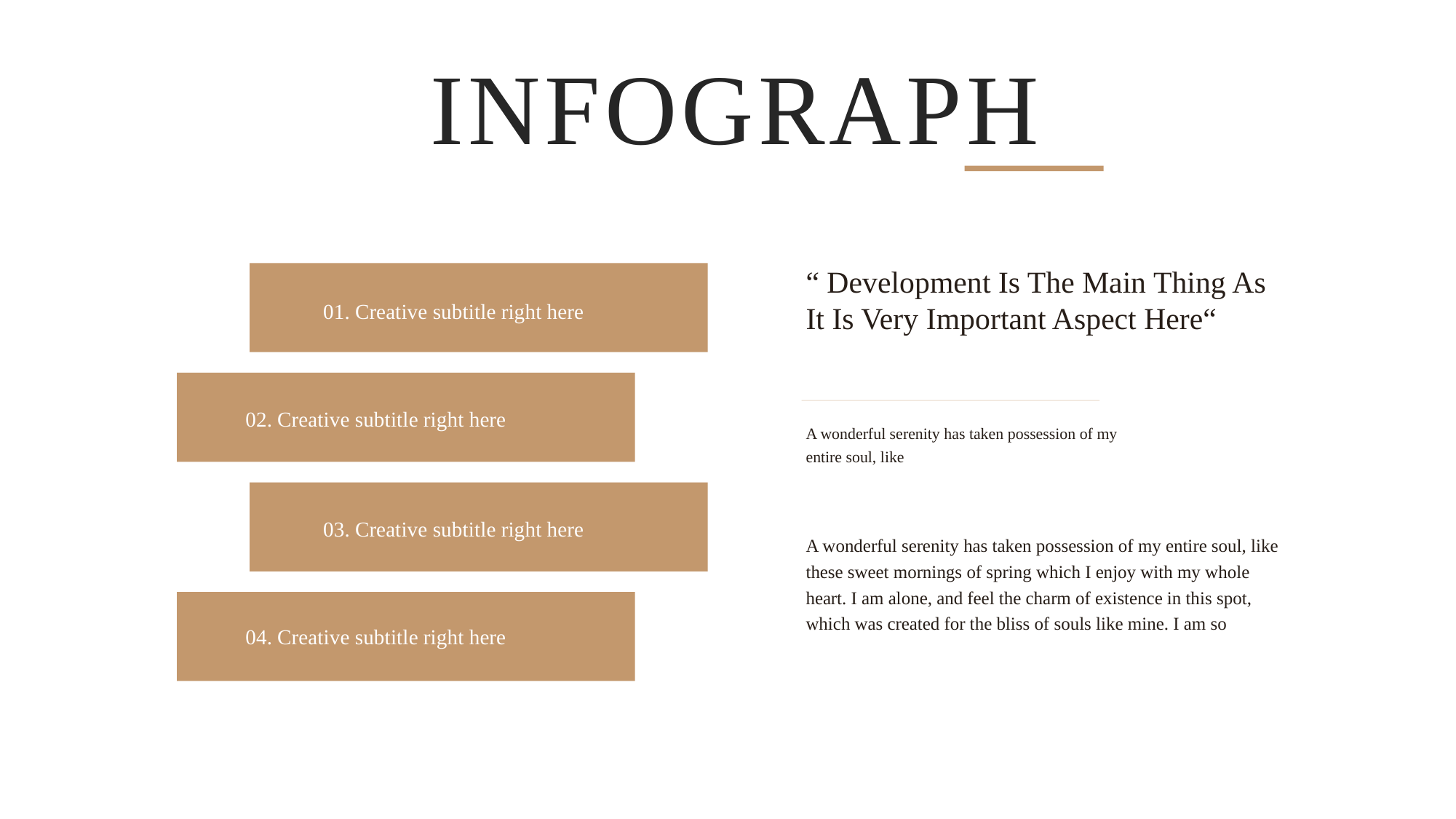

INFOGRAPH

“ Development Is The Main Thing As It Is Very Important Aspect Here“

01. Creative subtitle right here

02. Creative subtitle right here
A wonderful serenity has taken possession of my entire soul, like

03. Creative subtitle right here
A wonderful serenity has taken possession of my entire soul, like these sweet mornings of spring which I enjoy with my whole heart. I am alone, and feel the charm of existence in this spot, which was created for the bliss of souls like mine. I am so

04. Creative subtitle right here